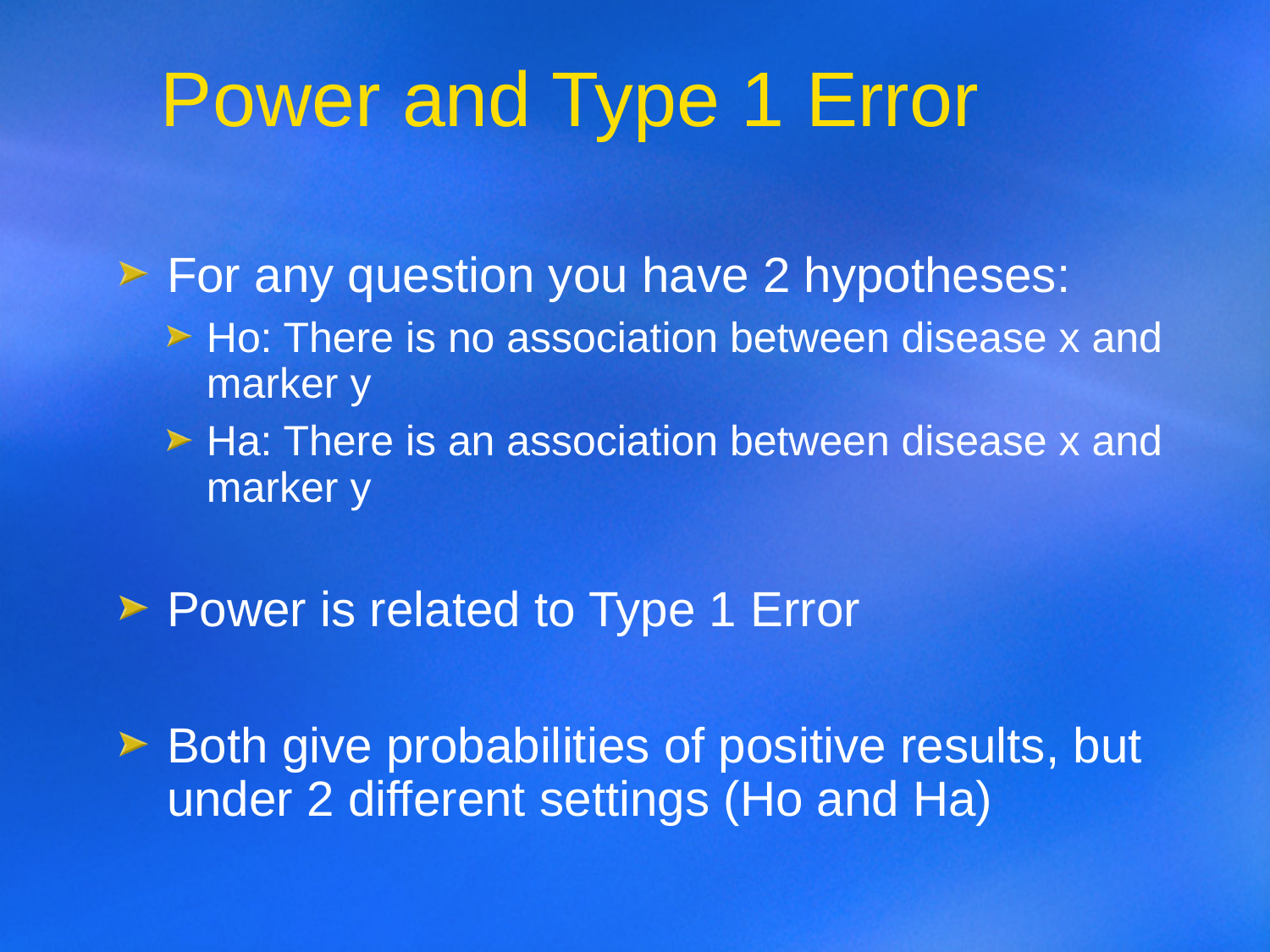

# Power and Type 1 Error

For any question you have 2 hypotheses:
Ho: There is no association between disease x and marker y
Ha: There is an association between disease x and marker y

Power is related to Type 1 Error

Both give probabilities of positive results, but under 2 different settings (Ho and Ha)